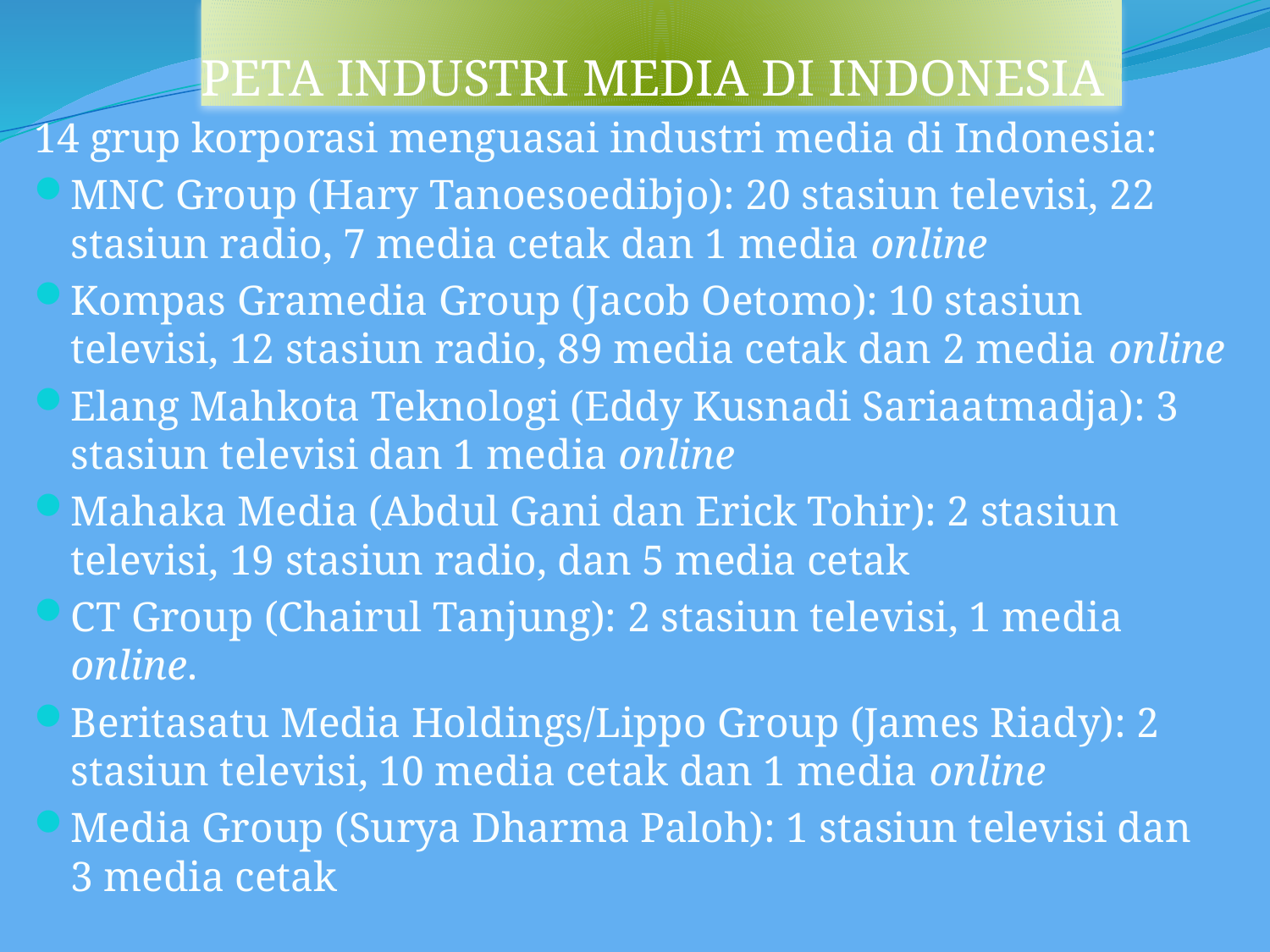

# PETA INDUSTRI MEDIA DI INDONESIA
14 grup korporasi menguasai industri media di Indonesia:
MNC Group (Hary Tanoesoedibjo): 20 stasiun televisi, 22 stasiun radio, 7 media cetak dan 1 media online
Kompas Gramedia Group (Jacob Oetomo): 10 stasiun televisi, 12 stasiun radio, 89 media cetak dan 2 media online
Elang Mahkota Teknologi (Eddy Kusnadi Sariaatmadja): 3 stasiun televisi dan 1 media online
Mahaka Media (Abdul Gani dan Erick Tohir): 2 stasiun televisi, 19 stasiun radio, dan 5 media cetak
CT Group (Chairul Tanjung): 2 stasiun televisi, 1 media online.
Beritasatu Media Holdings/Lippo Group (James Riady): 2 stasiun televisi, 10 media cetak dan 1 media online
Media Group (Surya Dharma Paloh): 1 stasiun televisi dan 3 media cetak